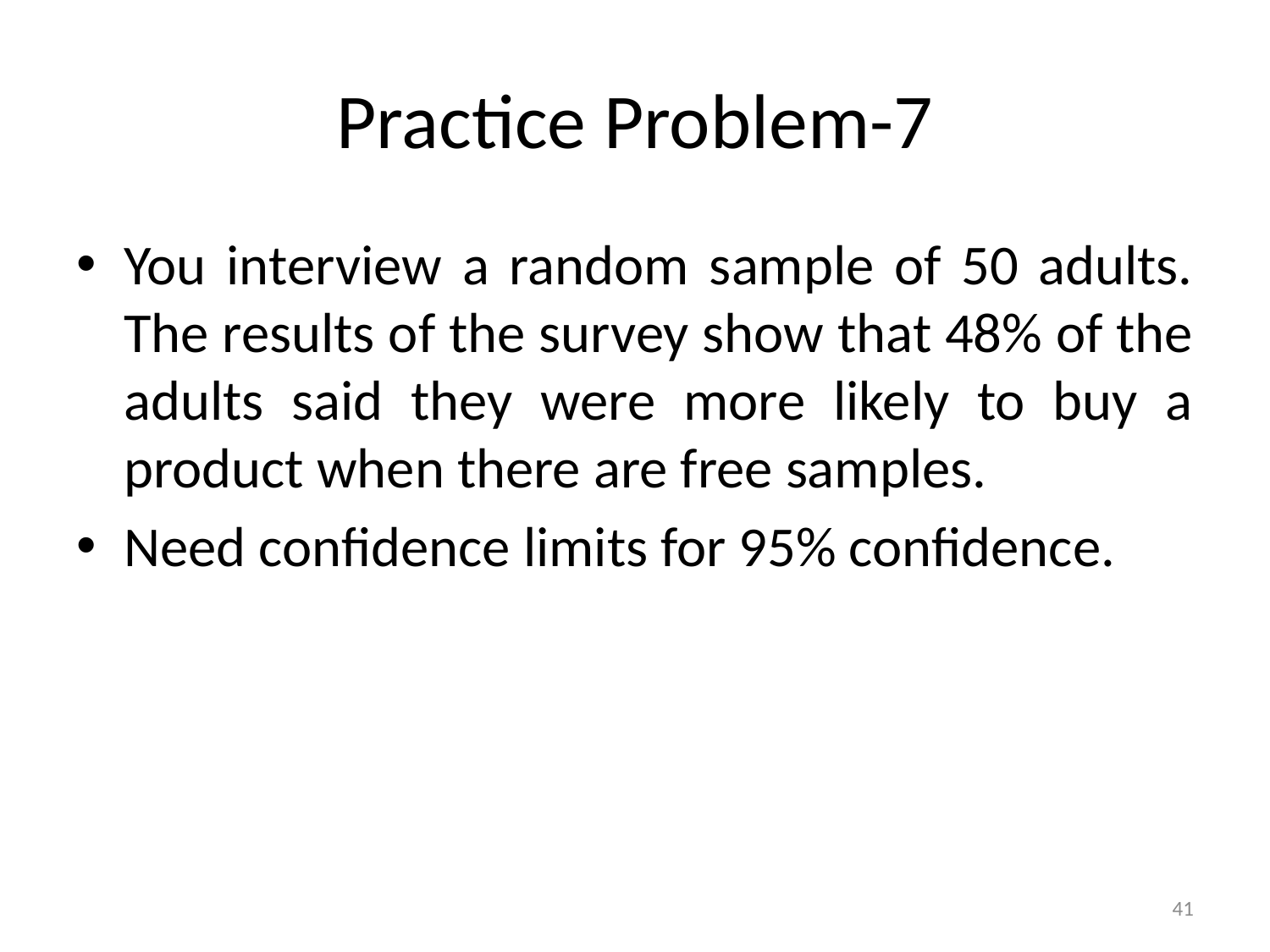

# Practice Problem-7
You interview a random sample of 50 adults. The results of the survey show that 48% of the adults said they were more likely to buy a product when there are free samples.
Need confidence limits for 95% confidence.
41